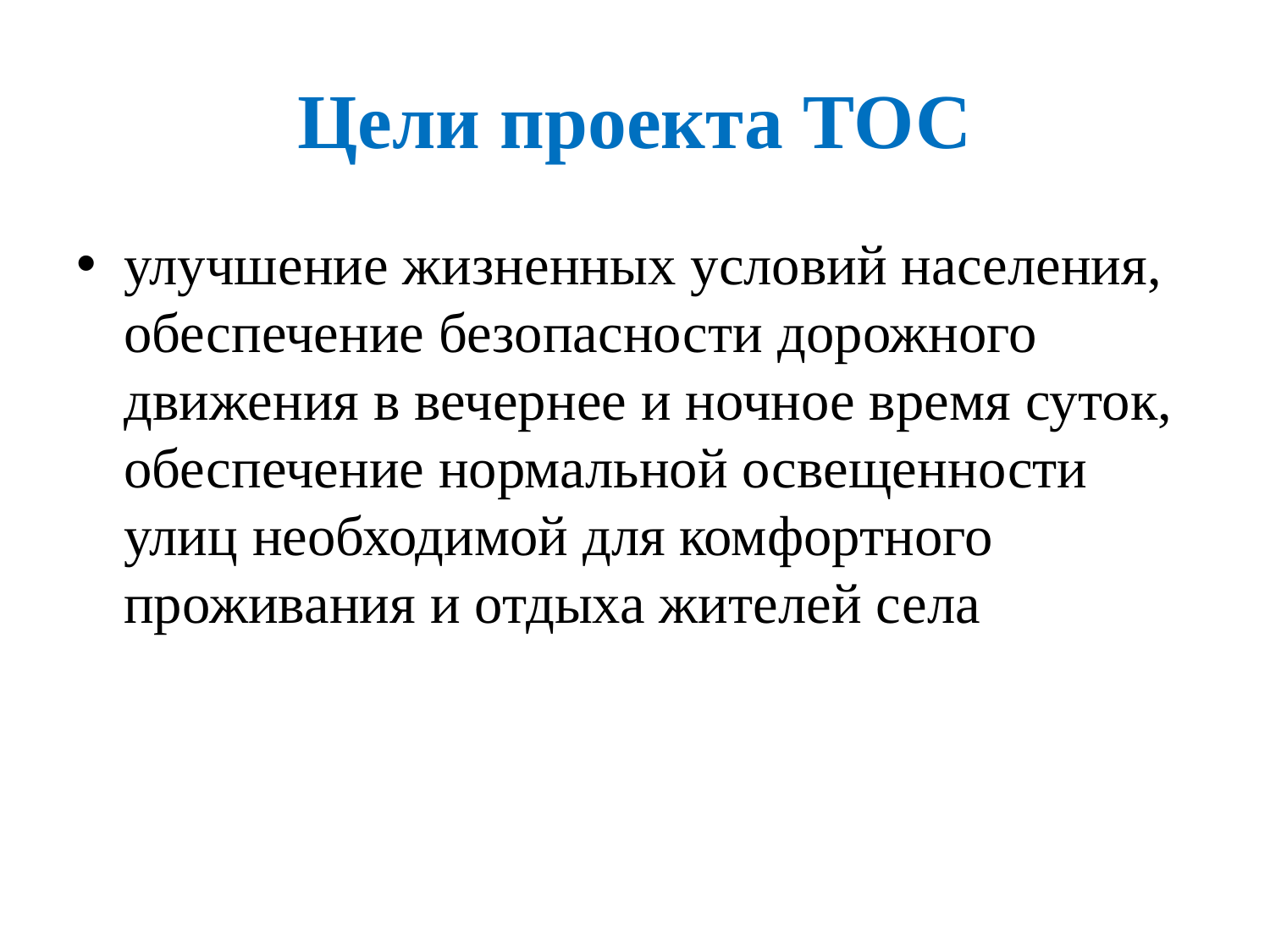

# Цели проекта ТОС
улучшение жизненных условий населения, обеспечение безопасности дорожного движения в вечернее и ночное время суток, обеспечение нормальной освещенности улиц необходимой для комфортного проживания и отдыха жителей села